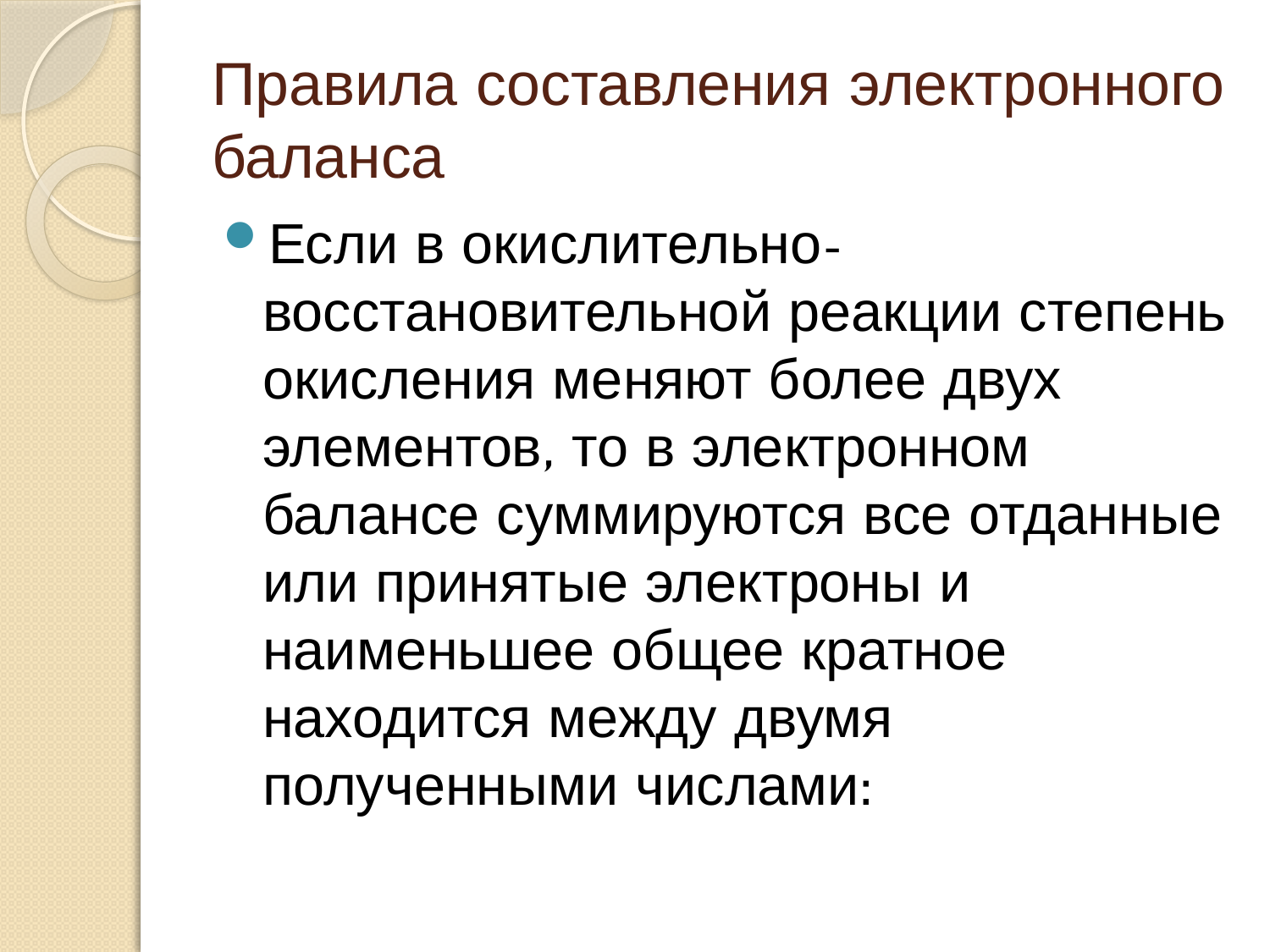

# Правила составления электронного баланса
Если в окислительно-восстановительной реакции степень окисления меняют более двух элементов, то в электронном балансе суммируются все отданные или принятые электроны и наименьшее общее кратное находится между двумя полученными числами: